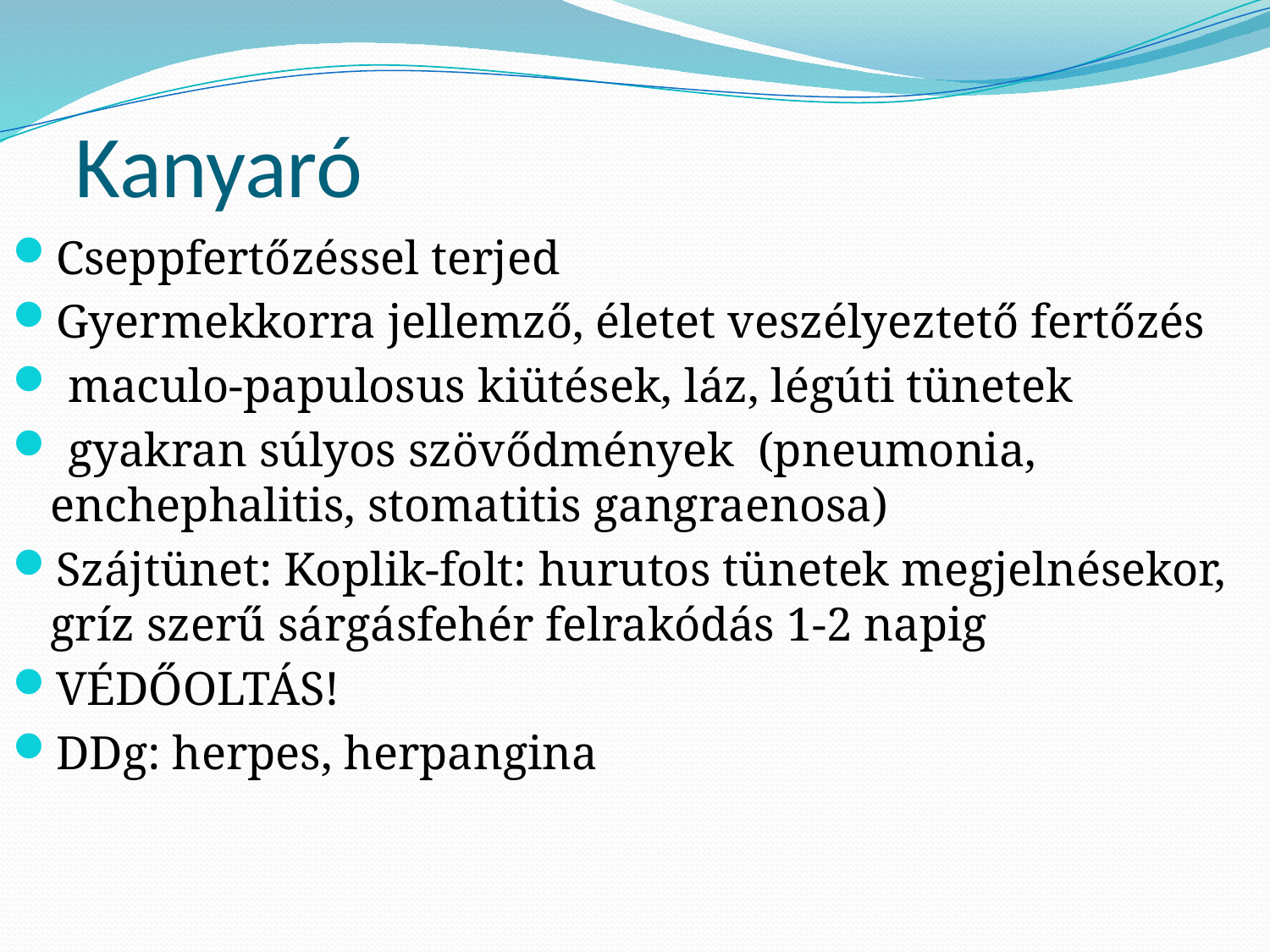

# Kanyaró
Cseppfertőzéssel terjed
Gyermekkorra jellemző, életet veszélyeztető fertőzés
 maculo-papulosus kiütések, láz, légúti tünetek
 gyakran súlyos szövődmények  (pneumonia, enchephalitis, stomatitis gangraenosa)
Szájtünet: Koplik-folt: hurutos tünetek megjelnésekor, gríz szerű sárgásfehér felrakódás 1-2 napig
VÉDŐOLTÁS!
DDg: herpes, herpangina